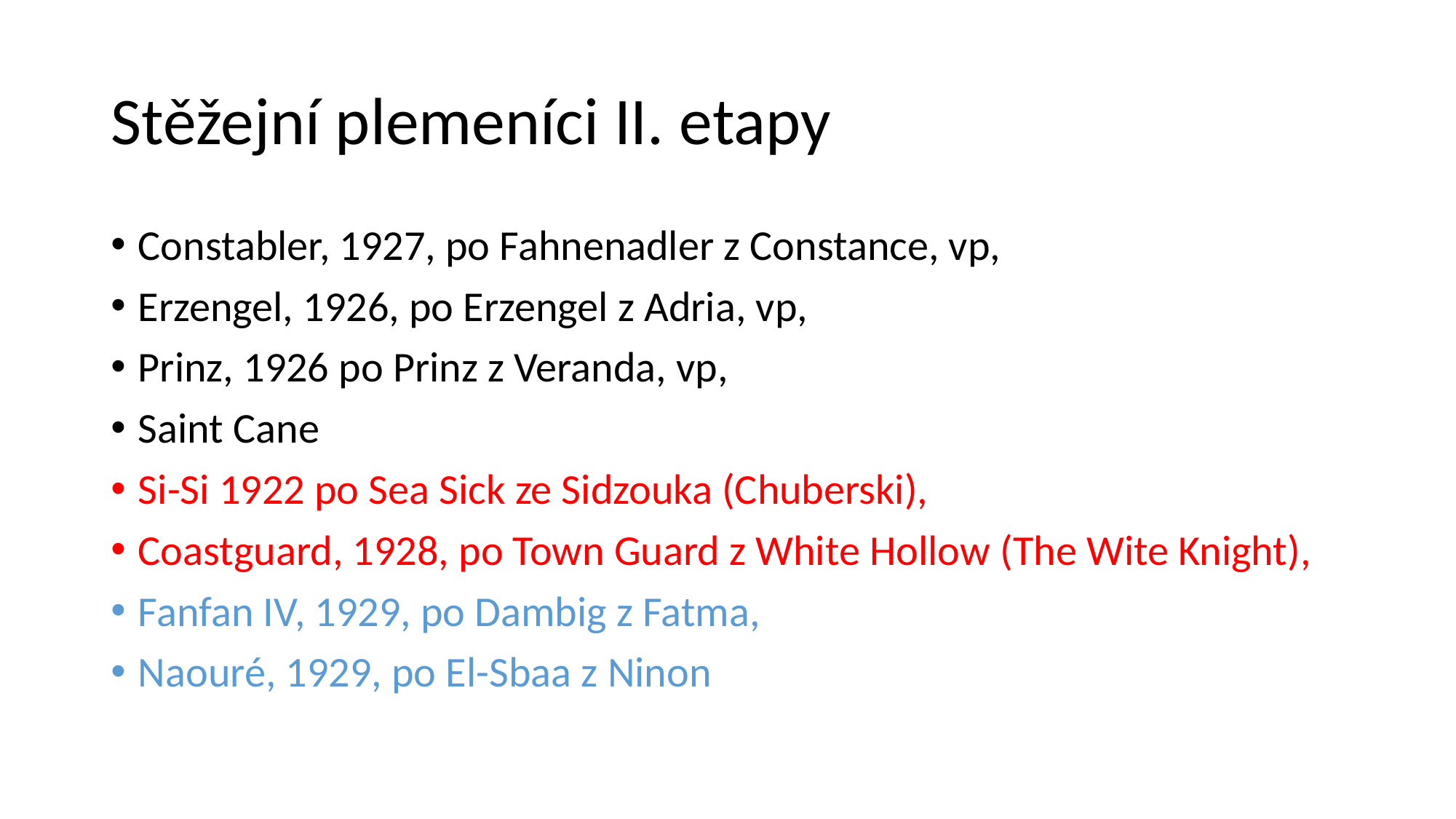

# Stěžejní plemeníci II. etapy
Constabler, 1927, po Fahnenadler z Constance, vp,
Erzengel, 1926, po Erzengel z Adria, vp,
Prinz, 1926 po Prinz z Veranda, vp,
Saint Cane
Si-Si 1922 po Sea Sick ze Sidzouka (Chuberski),
Coastguard, 1928, po Town Guard z White Hollow (The Wite Knight),
Fanfan IV, 1929, po Dambig z Fatma,
Naouré, 1929, po El-Sbaa z Ninon